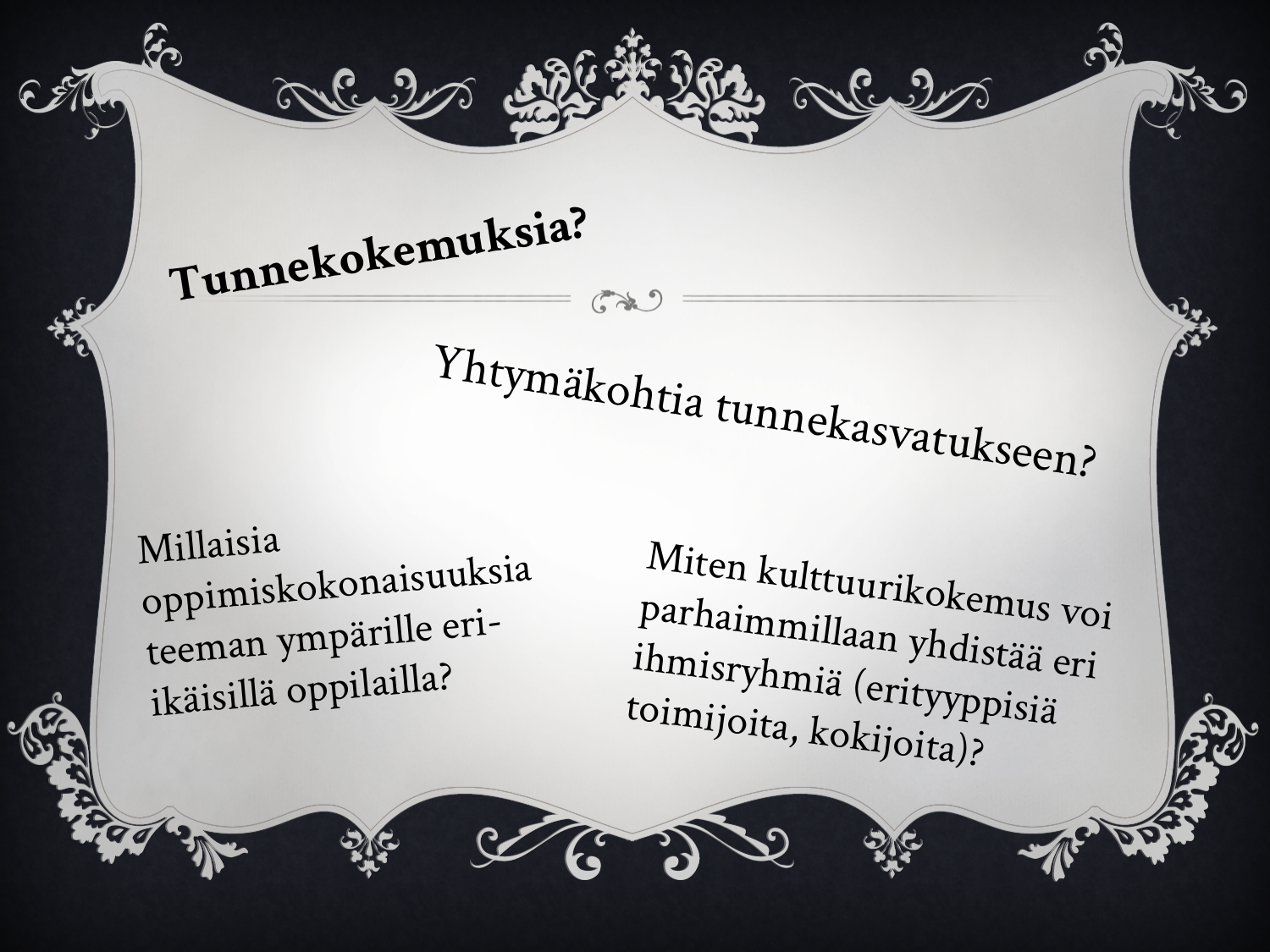

#
Tunnekokemuksia?
Yhtymäkohtia tunnekasvatukseen?
Millaisia oppimiskokonaisuuksia teeman ympärille eri-ikäisillä oppilailla?
Miten kulttuurikokemus voi parhaimmillaan yhdistää eri ihmisryhmiä (erityyppisiä toimijoita, kokijoita)?